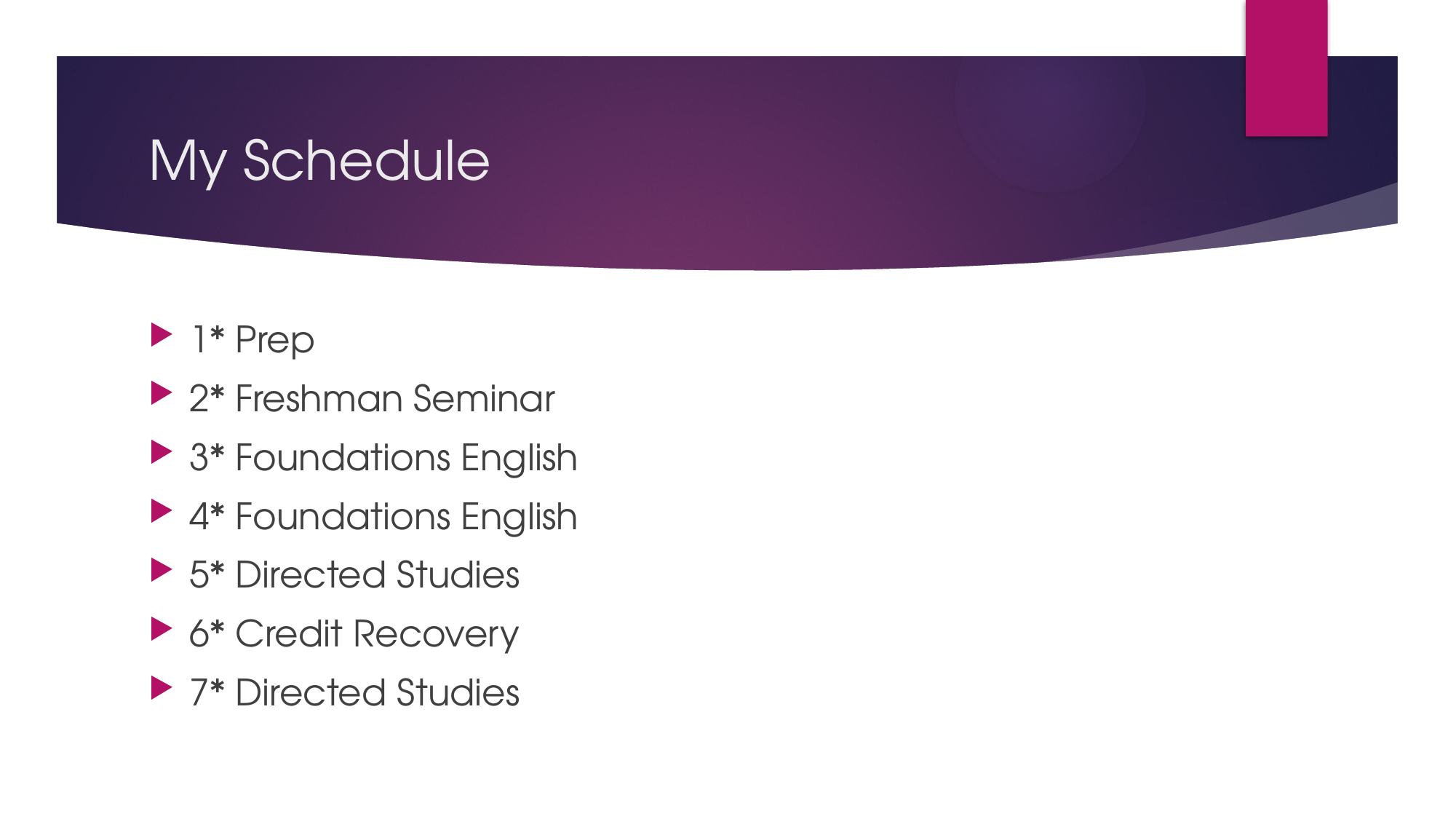

# My Schedule
1* Prep
2* Freshman Seminar
3* Foundations English
4* Foundations English
5* Directed Studies
6* Credit Recovery
7* Directed Studies